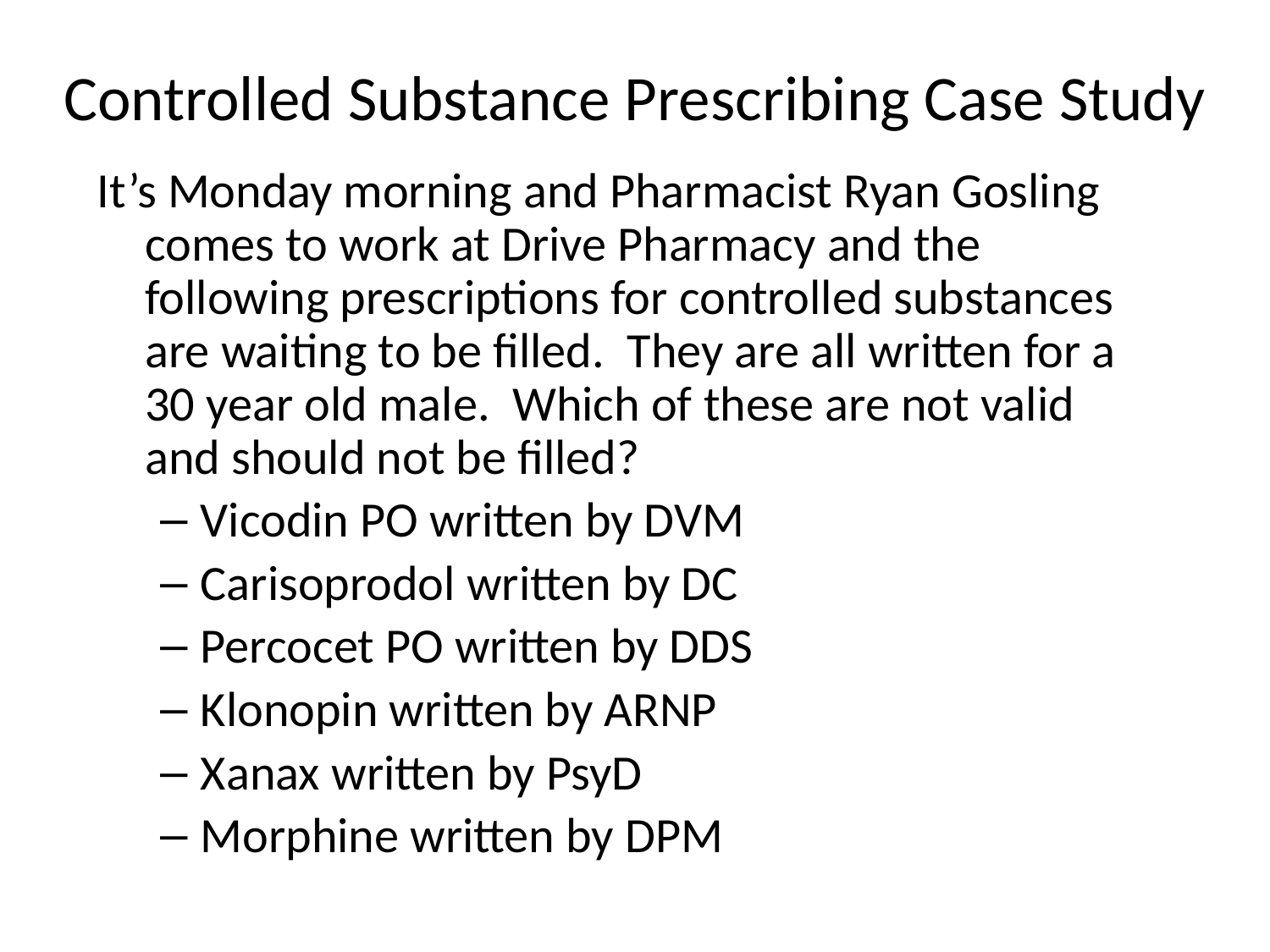

# Controlled Substance Prescribing Case Study
It’s Monday morning and Pharmacist Ryan Gosling comes to work at Drive Pharmacy and the following prescriptions for controlled substances are waiting to be filled.  They are all written for a 30 year old male.  Which of these are not valid and should not be filled?
Vicodin PO written by DVM
Carisoprodol written by DC
Percocet PO written by DDS
Klonopin written by ARNP
Xanax written by PsyD
Morphine written by DPM